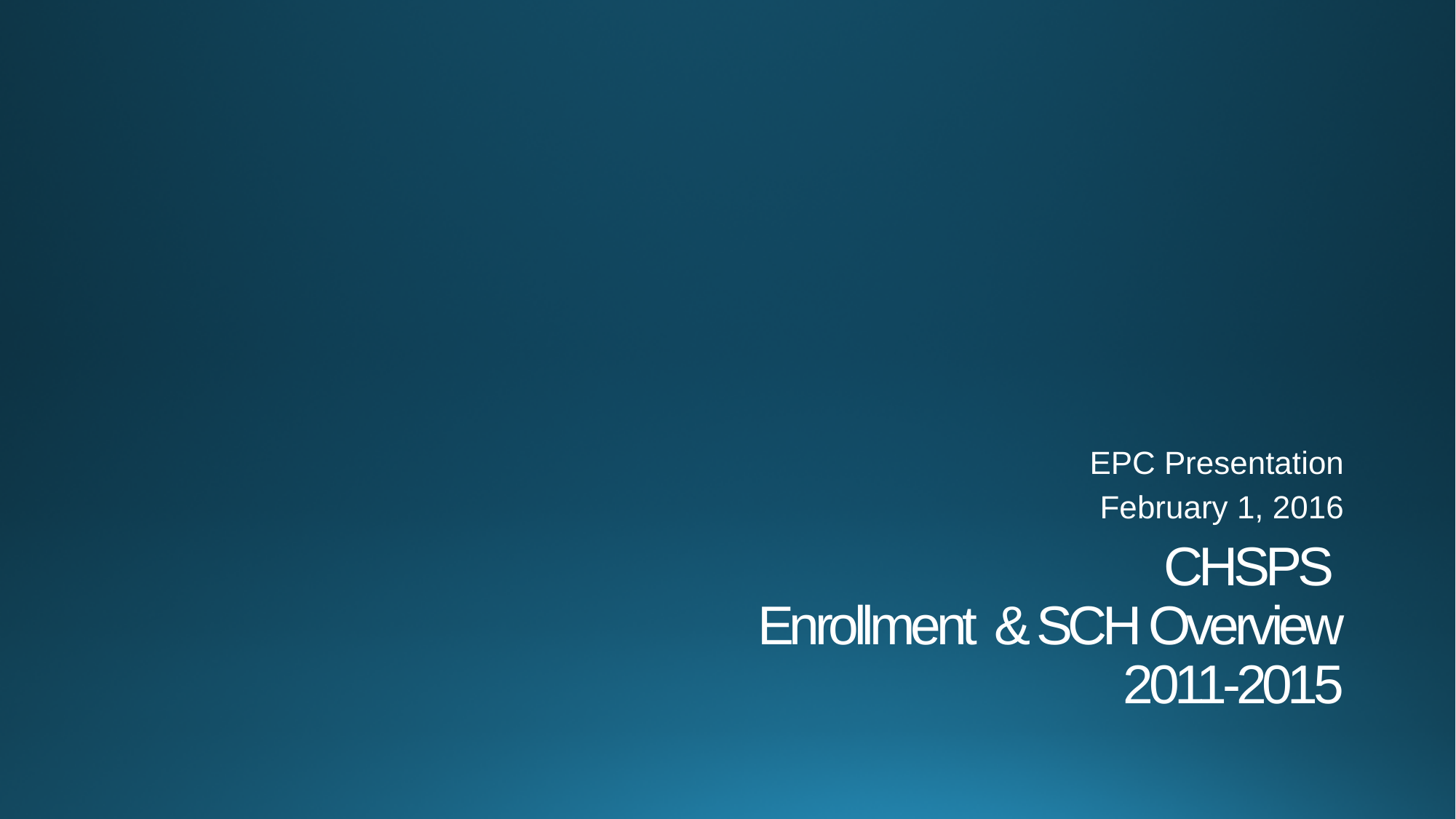

EPC Presentation
February 1, 2016
# CHSPS Enrollment  & SCH Overview 2011-2015